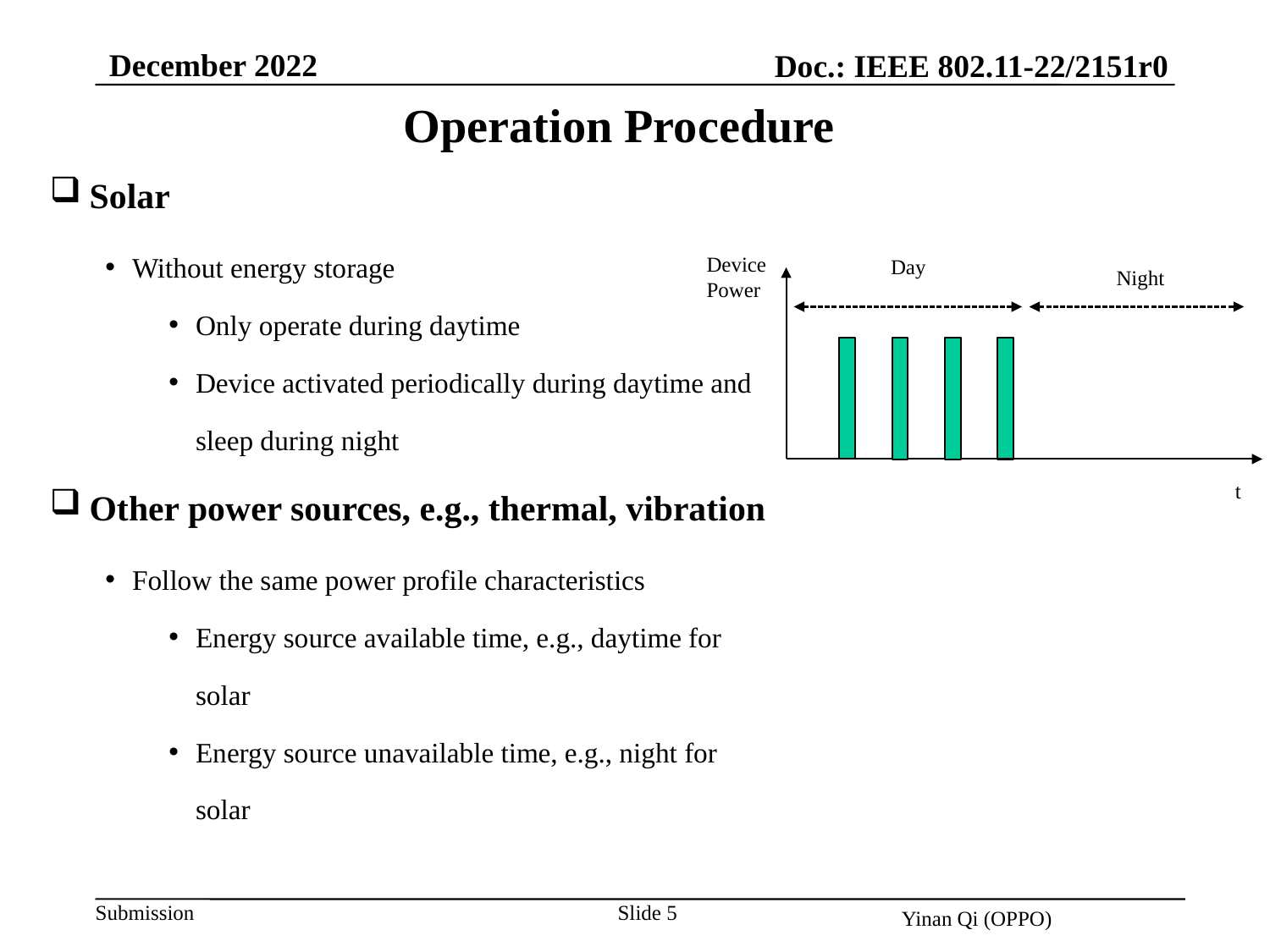

December 2022
Doc.: IEEE 802.11-22/2151r0
Operation Procedure
Solar
Without energy storage
Only operate during daytime
Device activated periodically during daytime and sleep during night
Other power sources, e.g., thermal, vibration
Follow the same power profile characteristics
Energy source available time, e.g., daytime for solar
Energy source unavailable time, e.g., night for solar

Device Power
Day
Night

t
Slide 5
Yinan Qi (OPPO)